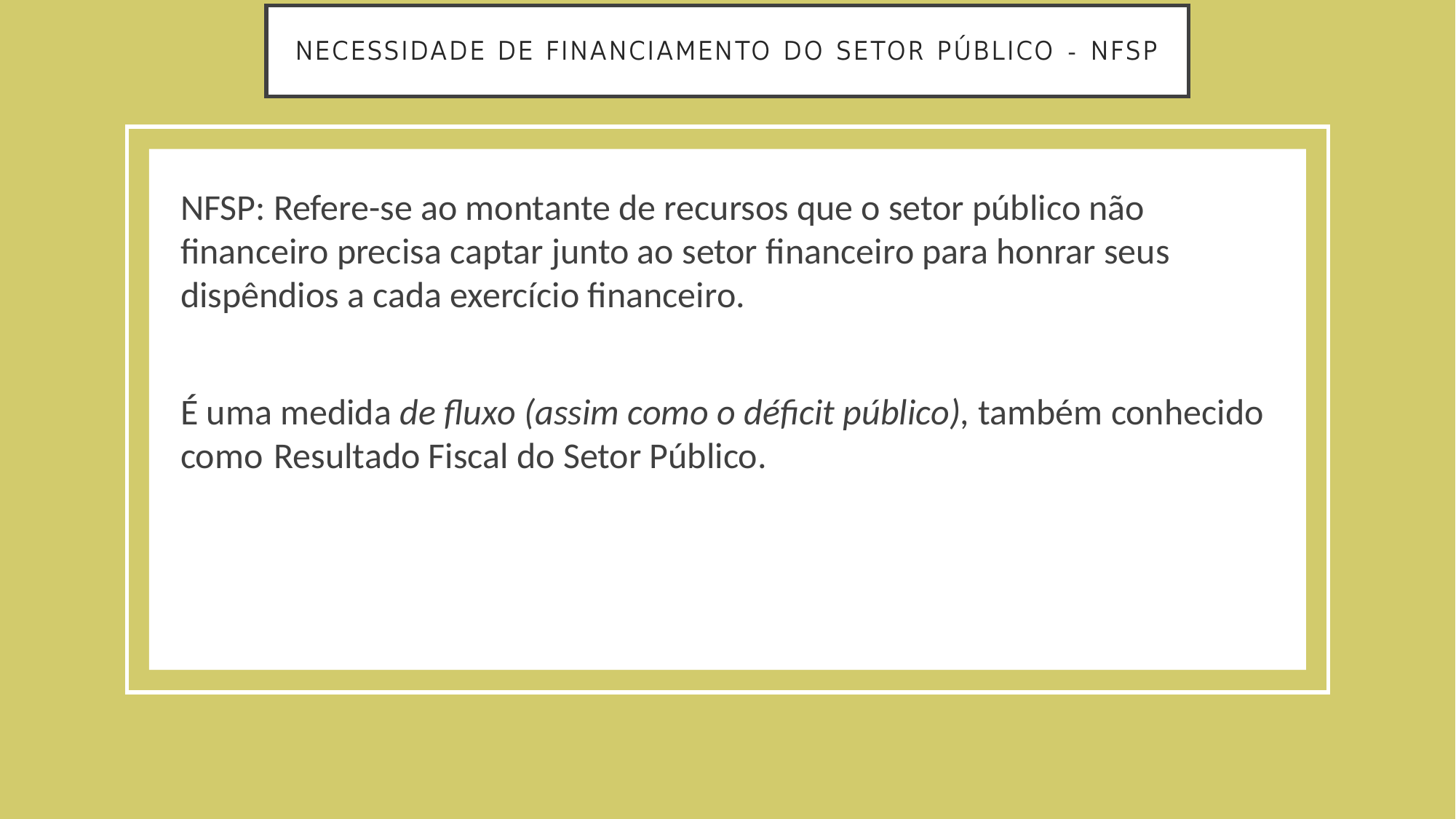

# Necessidade de financiamento do setor público - nfsp

NFSP: Refere-se ao montante de recursos que o setor público não financeiro precisa captar junto ao setor financeiro para honrar seus dispêndios a cada exercício financeiro.

É uma medida de fluxo (assim como o déficit público), também conhecido  como Resultado Fiscal do Setor Público.